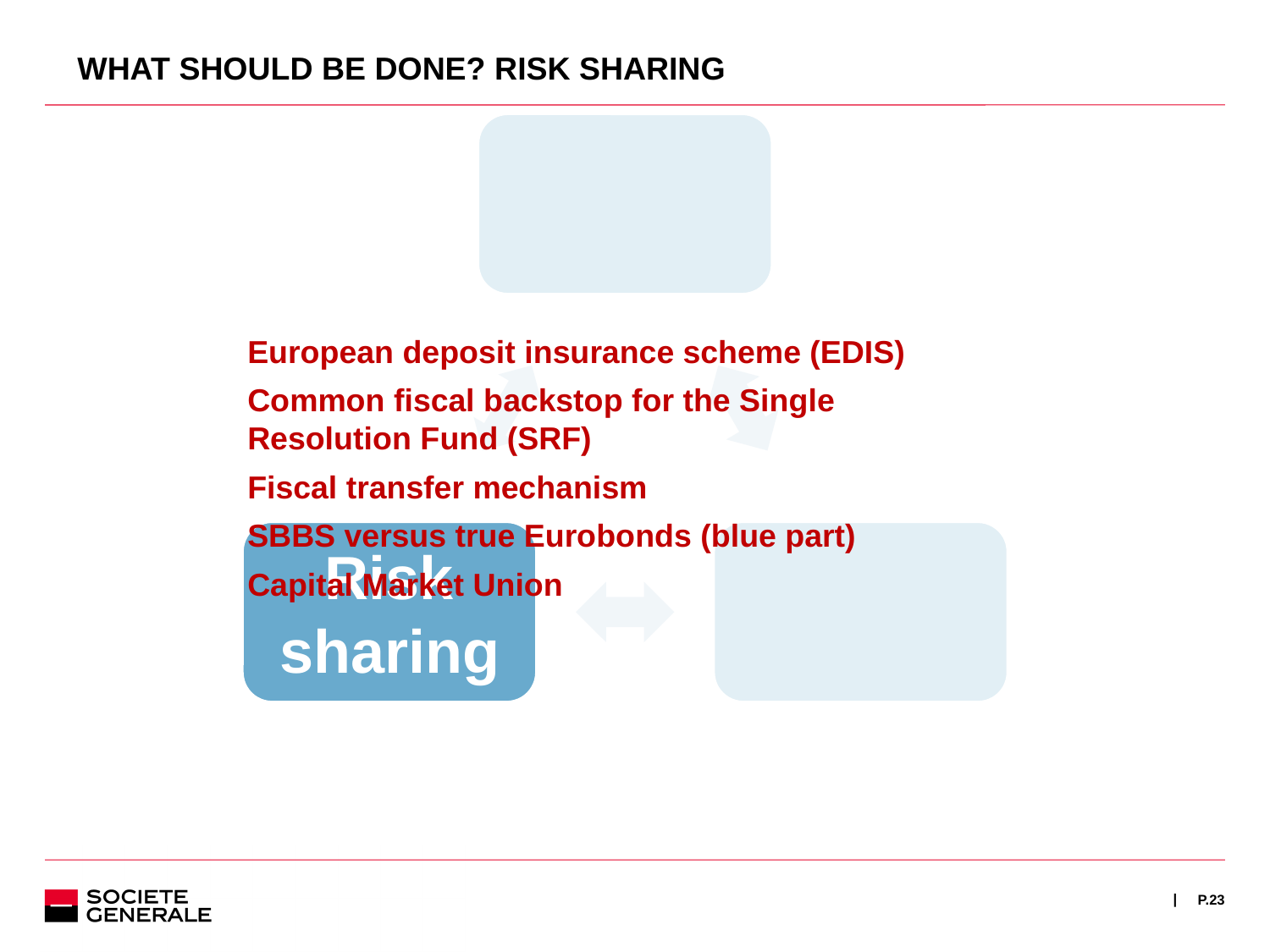

# WHAT SHOULD BE DONE? RISK SHARING
Risk sharing

European deposit insurance scheme (EDIS)
Common fiscal backstop for the Single Resolution Fund (SRF)
Fiscal transfer mechanism
SBBS versus true Eurobonds (blue part)
Capital Market Union
P.23